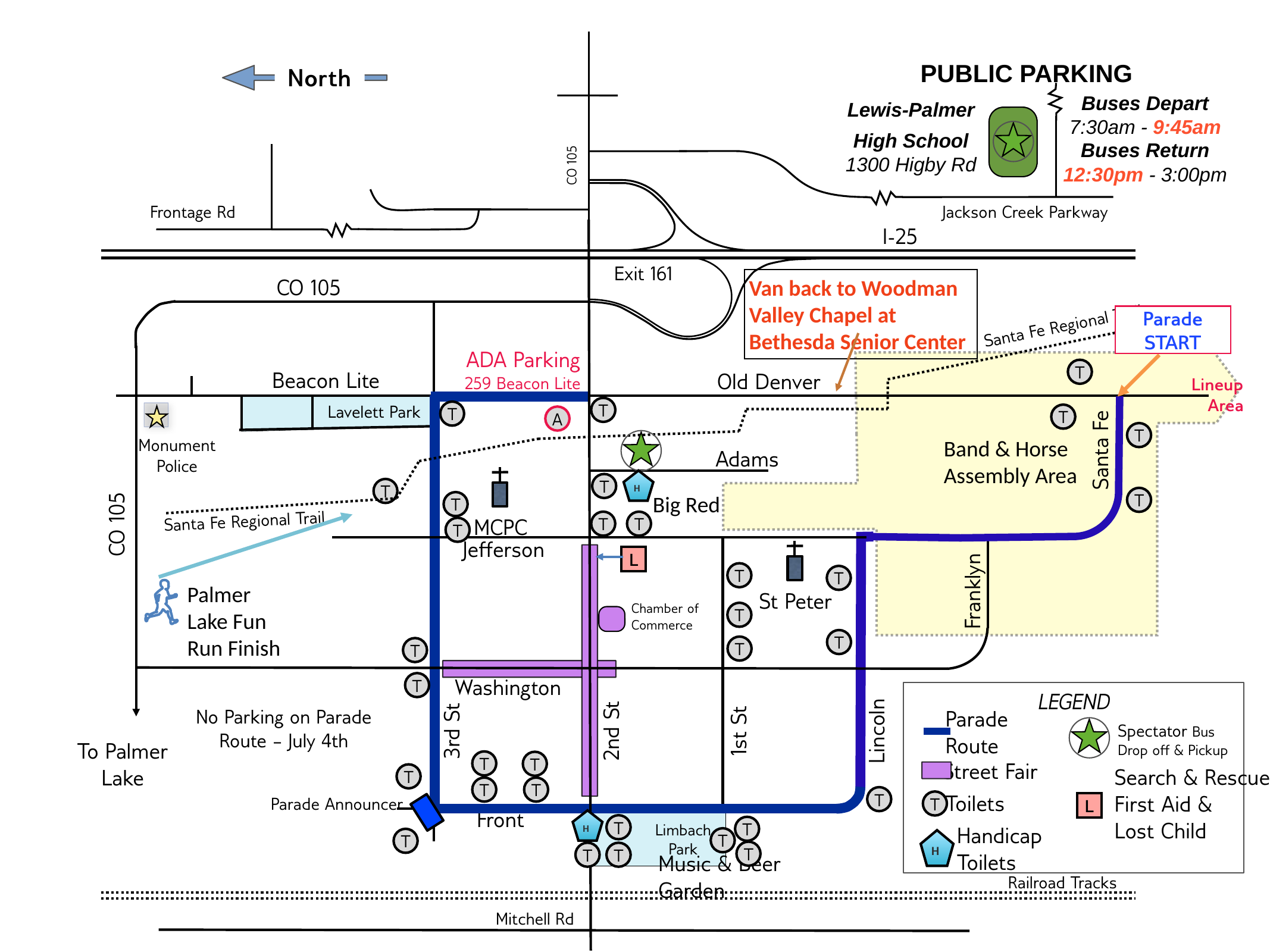

PUBLIC PARKING
North

Buses Depart
7:30am - 9:45am
Buses Return
12:30pm - 3:00pm

Lewis-Palmer
High School
1300 Higby Rd

CO 105

Frontage Rd
Jackson Creek Parkway

I-25

Exit 161
Van back to Woodman Valley Chapel at Bethesda Senior Center
CO 105

Parade START
Santa Fe Regional Trail

ADA Parking
259 Beacon Lite

T
Beacon Lite
Old Denver
Lineup
Area

T
Lavelett Park

T

T

A

T

Band & Horse
Assembly Area

Monument
Police
Santa Fe

Adams

MCPC
H

T

T
Big Red

T

T

Santa Fe Regional Trail

T

T
CO 105

T
Jefferson

St Peter

L

T

T
Palmer Lake Fun Run Finish
Franklyn

Chamber of
Commerce

T

T

T

T

T
Washington

LEGEND
No Parking on Parade
Route – July 4th
Parade
Route

1st St
2nd St
3rd St
Lincoln
Spectator Bus
Drop off & Pickup

To Palmer
Lake

T

T
Street Fair

Search & Rescue
First Aid &
Lost Child

T

T

T

T

T

L
Parade Announcer
Toilets

Front

H

T

T
Limbach
Park
Handicap
Toilets

T

T
H

T

T

T
Music & Beer Garden
Railroad Tracks

Mitchell Rd